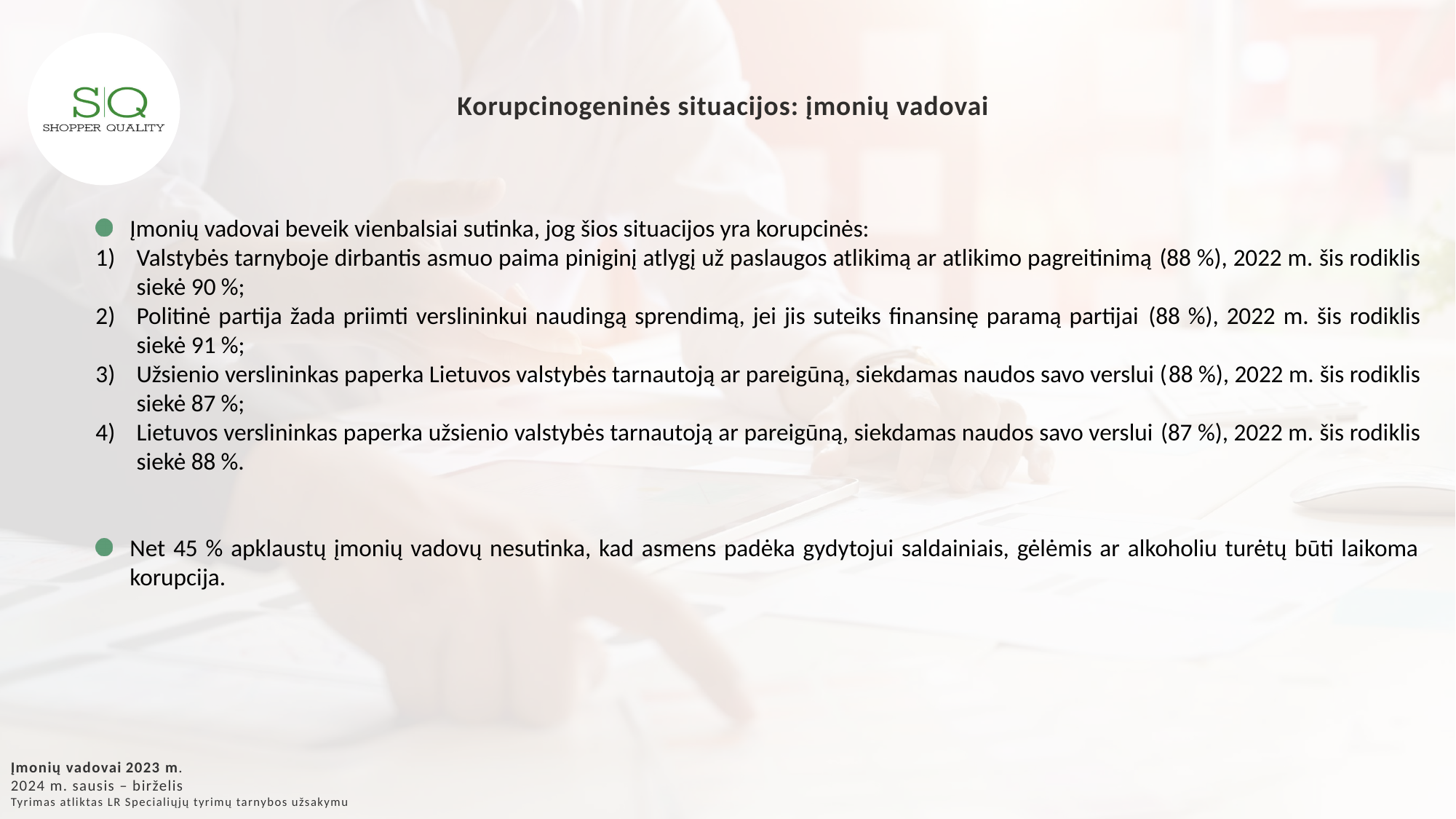

Korupcinogeninės situacijos: įmonių vadovai

Įmonių vadovai beveik vienbalsiai sutinka, jog šios situacijos yra korupcinės:
Valstybės tarnyboje dirbantis asmuo paima piniginį atlygį už paslaugos atlikimą ar atlikimo pagreitinimą (88 %), 2022 m. šis rodiklis siekė 90 %;
Politinė partija žada priimti verslininkui naudingą sprendimą, jei jis suteiks finansinę paramą partijai (88 %), 2022 m. šis rodiklis siekė 91 %;
Užsienio verslininkas paperka Lietuvos valstybės tarnautoją ar pareigūną, siekdamas naudos savo verslui (88 %), 2022 m. šis rodiklis siekė 87 %;
Lietuvos verslininkas paperka užsienio valstybės tarnautoją ar pareigūną, siekdamas naudos savo verslui (87 %), 2022 m. šis rodiklis siekė 88 %.

Net 45 % apklaustų įmonių vadovų nesutinka, kad asmens padėka gydytojui saldainiais, gėlėmis ar alkoholiu turėtų būti laikoma korupcija.

Įmonių vadovai 2023 m.
2024 m. sausis – birželis
Tyrimas atliktas LR Specialiųjų tyrimų tarnybos užsakymu